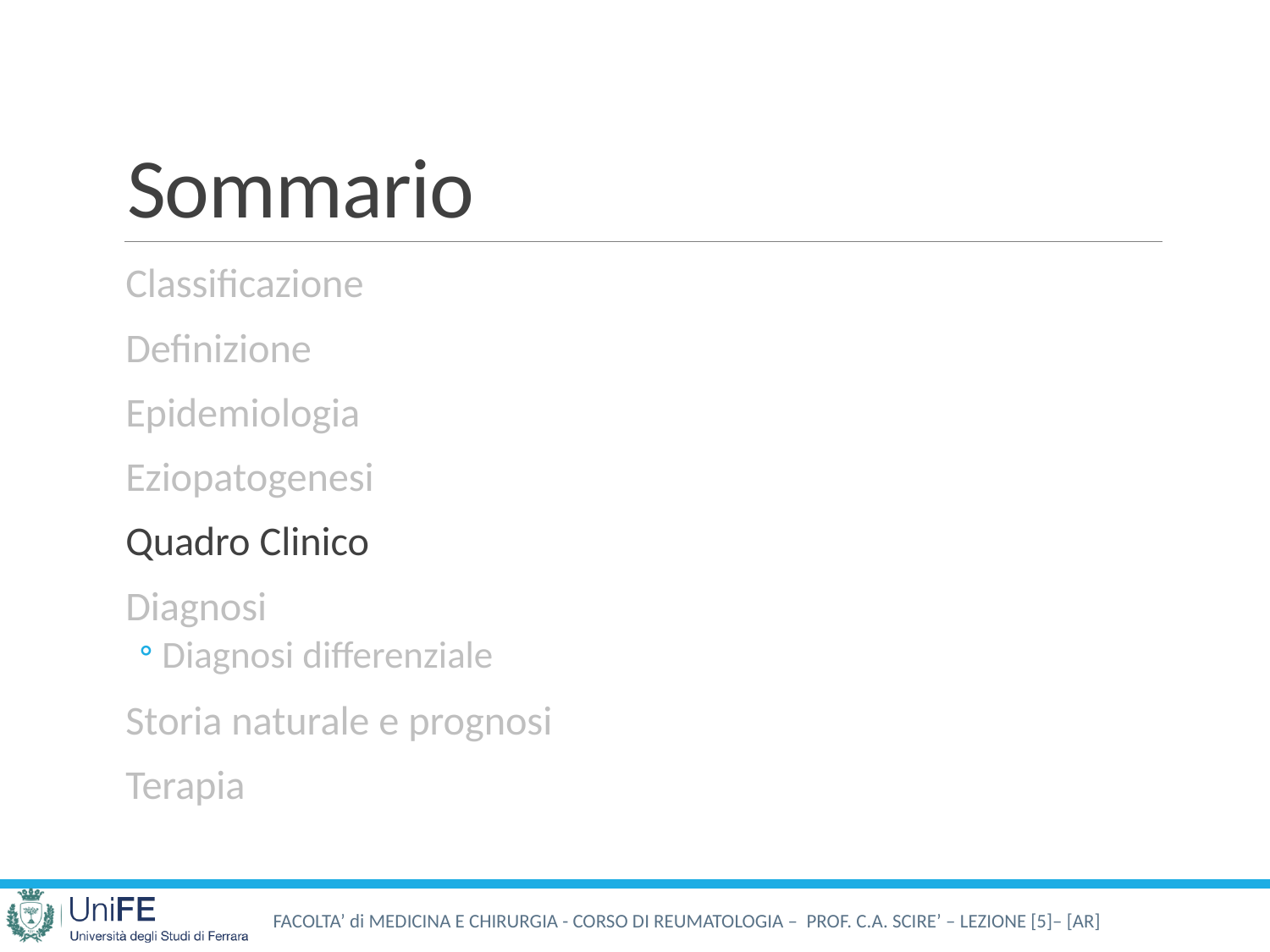

# Sommario
Classificazione
Definizione
Epidemiologia
Eziopatogenesi
Quadro Clinico
Diagnosi
Diagnosi differenziale
Storia naturale e prognosi
Terapia